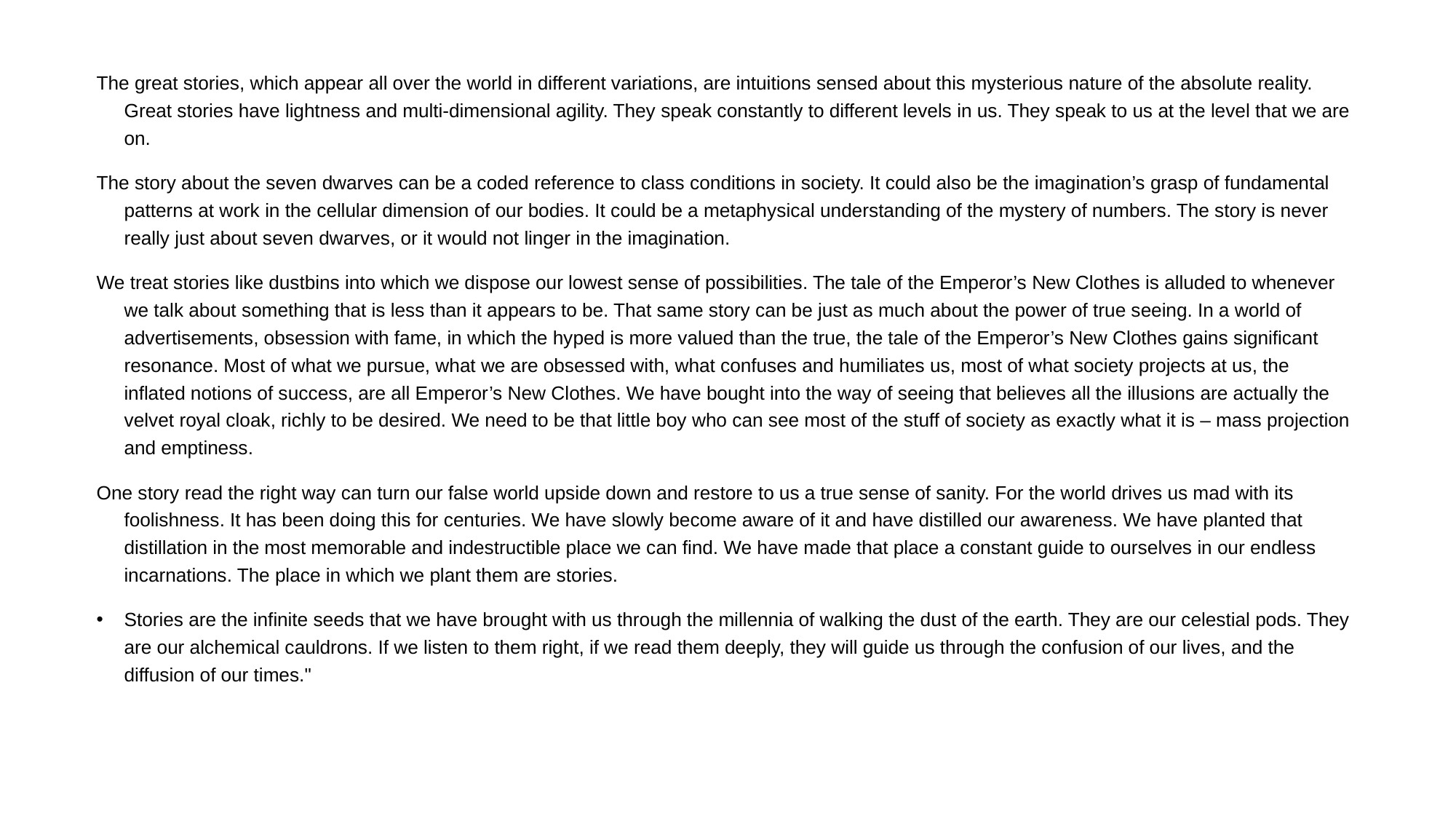

The great stories, which appear all over the world in different variations, are intuitions sensed about this mysterious nature of the absolute reality. Great stories have lightness and multi-dimensional agility. They speak constantly to different levels in us. They speak to us at the level that we are on.
The story about the seven dwarves can be a coded reference to class conditions in society. It could also be the imagination’s grasp of fundamental patterns at work in the cellular dimension of our bodies. It could be a metaphysical understanding of the mystery of numbers. The story is never really just about seven dwarves, or it would not linger in the imagination.
We treat stories like dustbins into which we dispose our lowest sense of possibilities. The tale of the Emperor’s New Clothes is alluded to whenever we talk about something that is less than it appears to be. That same story can be just as much about the power of true seeing. In a world of advertisements, obsession with fame, in which the hyped is more valued than the true, the tale of the Emperor’s New Clothes gains significant resonance. Most of what we pursue, what we are obsessed with, what confuses and humiliates us, most of what society projects at us, the inflated notions of success, are all Emperor’s New Clothes. We have bought into the way of seeing that believes all the illusions are actually the velvet royal cloak, richly to be desired. We need to be that little boy who can see most of the stuff of society as exactly what it is – mass projection and emptiness.
One story read the right way can turn our false world upside down and restore to us a true sense of sanity. For the world drives us mad with its foolishness. It has been doing this for centuries. We have slowly become aware of it and have distilled our awareness. We have planted that distillation in the most memorable and indestructible place we can find. We have made that place a constant guide to ourselves in our endless incarnations. The place in which we plant them are stories.
Stories are the infinite seeds that we have brought with us through the millennia of walking the dust of the earth. They are our celestial pods. They are our alchemical cauldrons. If we listen to them right, if we read them deeply, they will guide us through the confusion of our lives, and the diffusion of our times."